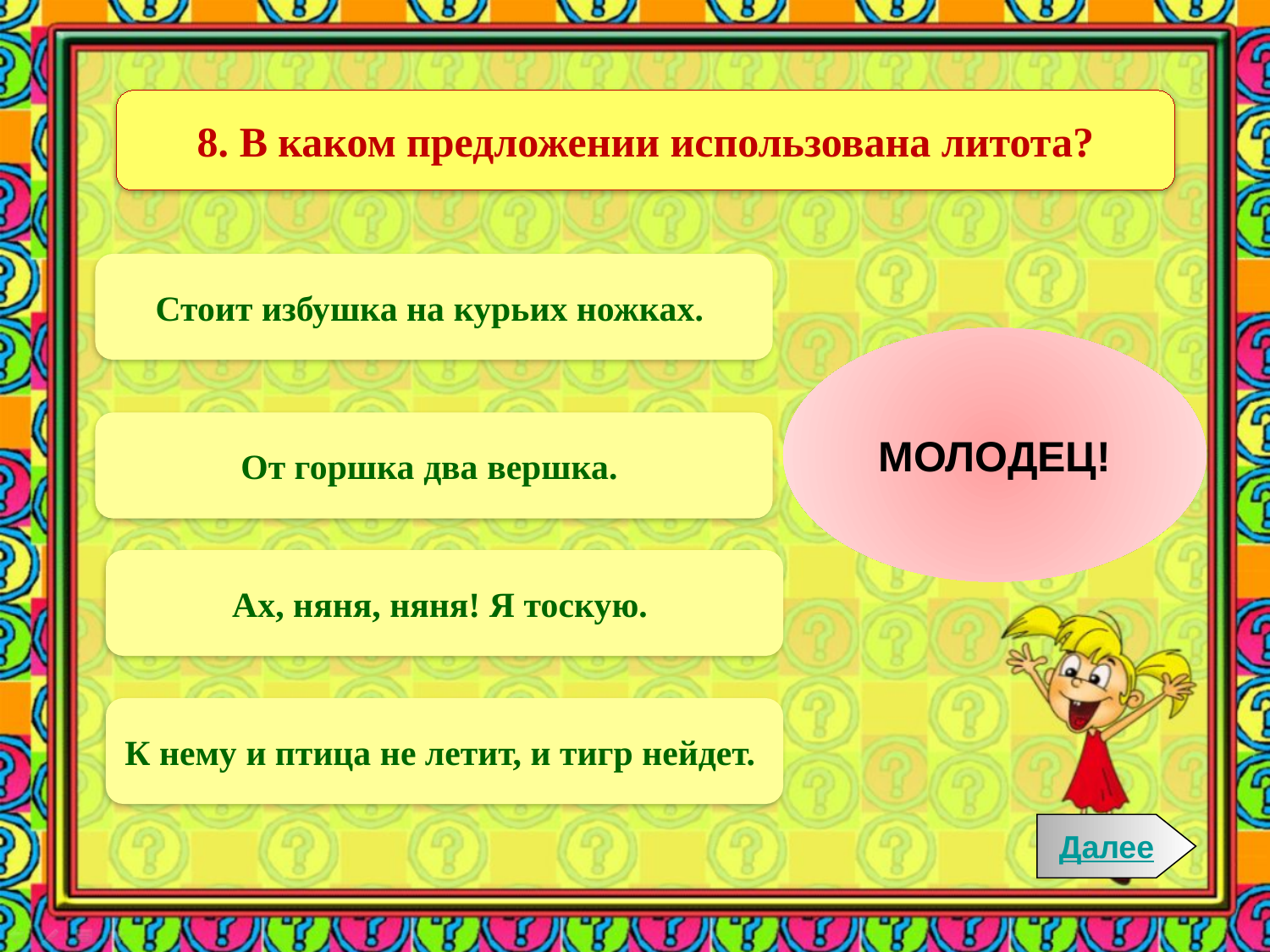

8. В каком предложении использована литота?
Стоит избушка на курьих ножках.
ПОДУМАЙ!
МОЛОДЕЦ!
От горшка два вершка.
Ах, няня, няня! Я тоскую.
К нему и птица не летит, и тигр нейдет.
Далее